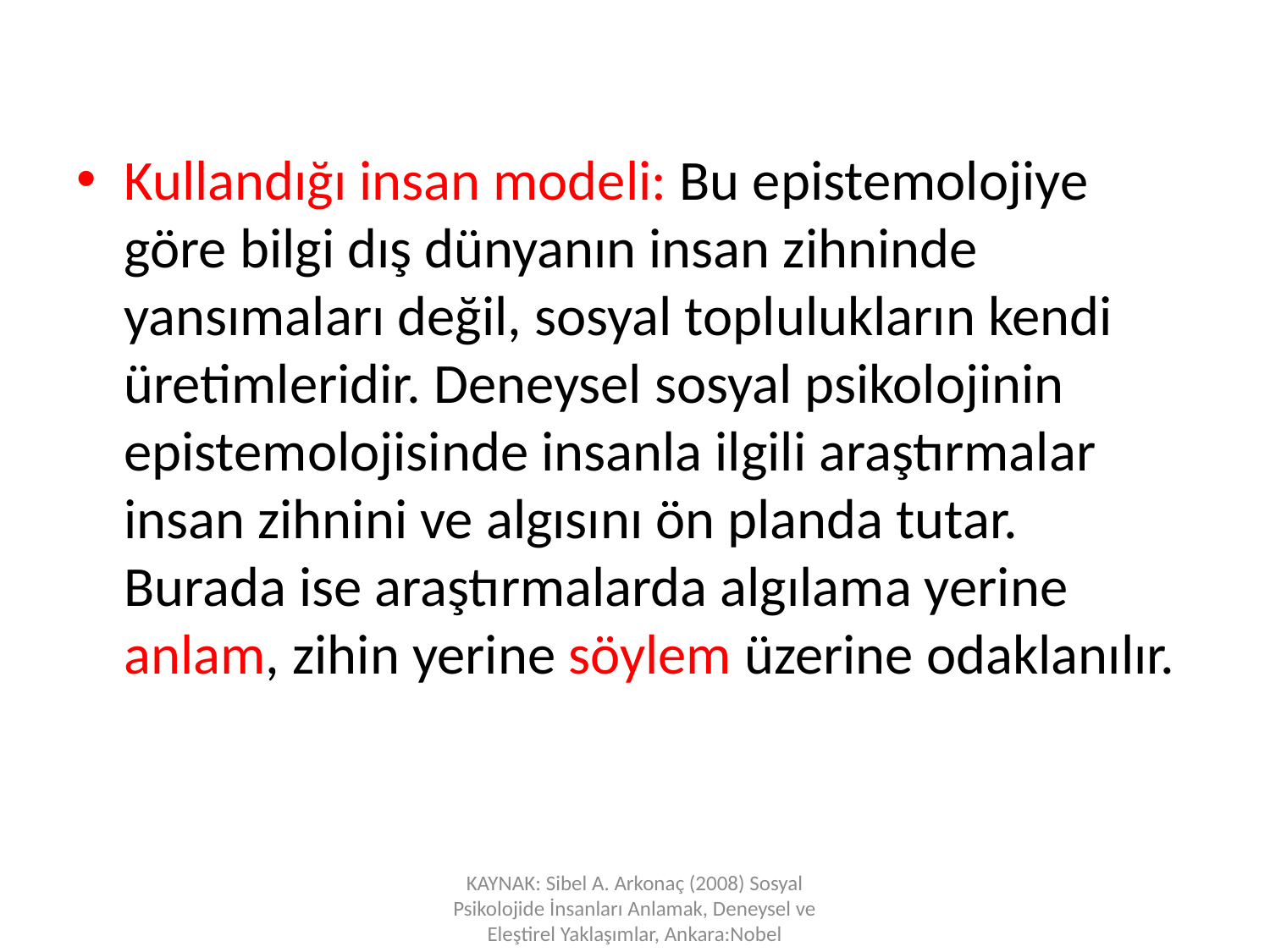

Kullandığı insan modeli: Bu epistemolojiye göre bilgi dış dünyanın insan zihninde yansımaları değil, sosyal toplulukların kendi üretimleridir. Deneysel sosyal psikolojinin epistemolojisinde insanla ilgili araştırmalar insan zihnini ve algısını ön planda tutar. Burada ise araştırmalarda algılama yerine anlam, zihin yerine söylem üzerine odaklanılır.
KAYNAK: Sibel A. Arkonaç (2008) Sosyal Psikolojide İnsanları Anlamak, Deneysel ve Eleştirel Yaklaşımlar, Ankara:Nobel